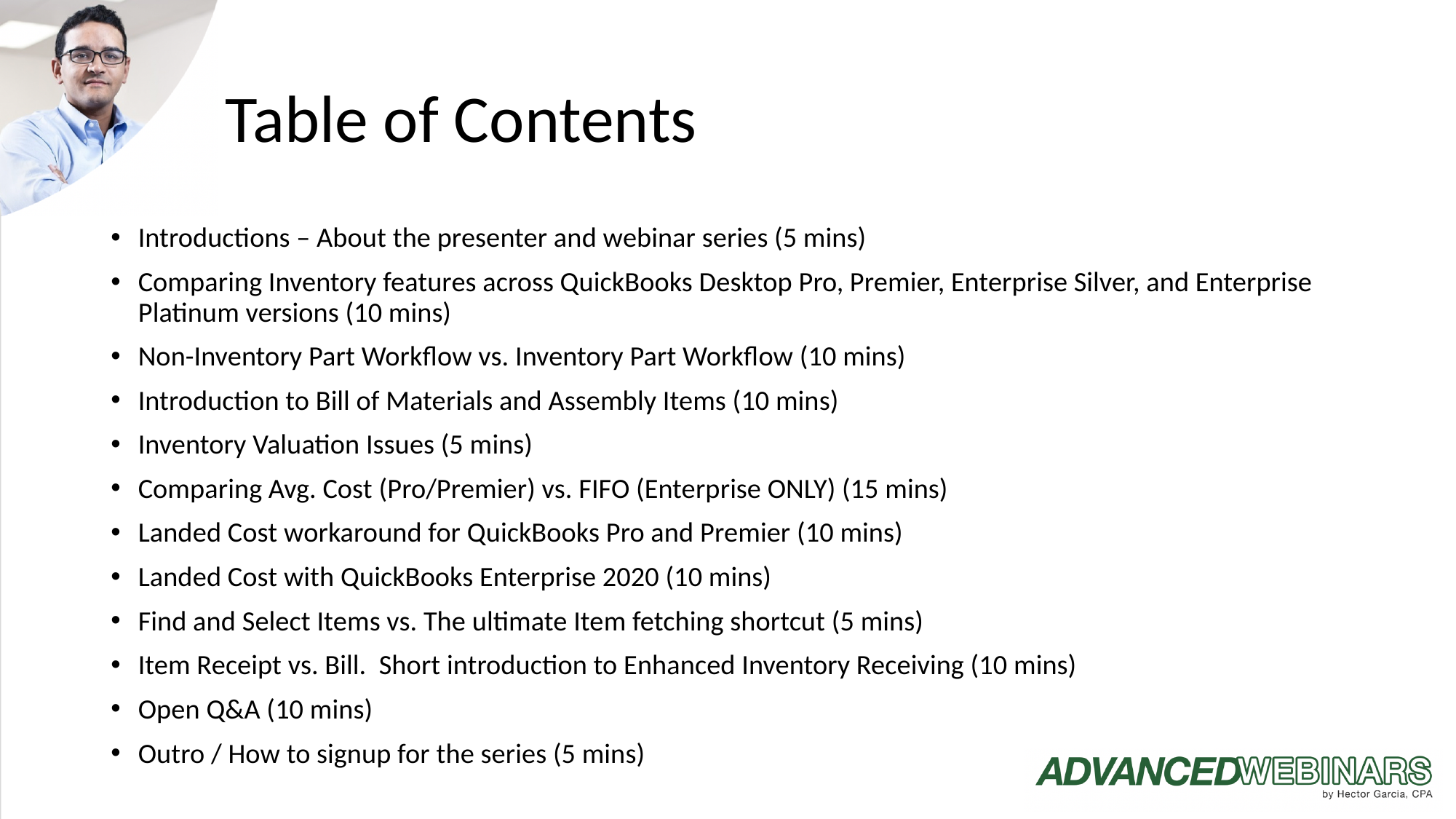

# Table of Contents
Introductions – About the presenter and webinar series (5 mins)
Comparing Inventory features across QuickBooks Desktop Pro, Premier, Enterprise Silver, and Enterprise Platinum versions (10 mins)
Non-Inventory Part Workflow vs. Inventory Part Workflow (10 mins)
Introduction to Bill of Materials and Assembly Items (10 mins)
Inventory Valuation Issues (5 mins)
Comparing Avg. Cost (Pro/Premier) vs. FIFO (Enterprise ONLY) (15 mins)
Landed Cost workaround for QuickBooks Pro and Premier (10 mins)
Landed Cost with QuickBooks Enterprise 2020 (10 mins)
Find and Select Items vs. The ultimate Item fetching shortcut (5 mins)
Item Receipt vs. Bill.  Short introduction to Enhanced Inventory Receiving (10 mins)
Open Q&A (10 mins)
Outro / How to signup for the series (5 mins)